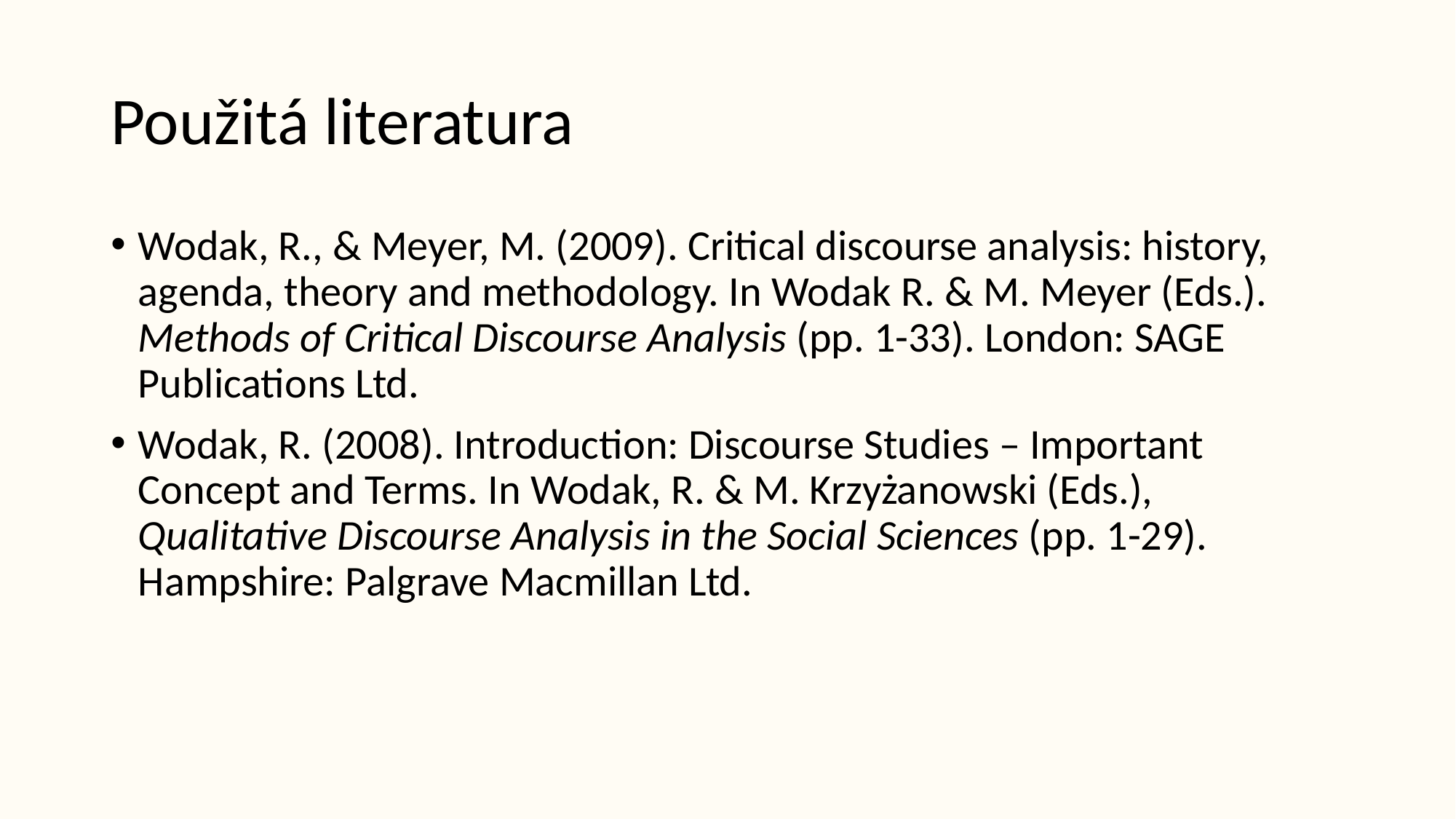

# Použitá literatura
Wodak, R., & Meyer, M. (2009). Critical discourse analysis: history, agenda, theory and methodology. In Wodak R. & M. Meyer (Eds.). Methods of Critical Discourse Analysis (pp. 1-33). London: SAGE Publications Ltd.
Wodak, R. (2008). Introduction: Discourse Studies – Important Concept and Terms. In Wodak, R. & M. Krzyżanowski (Eds.), Qualitative Discourse Analysis in the Social Sciences (pp. 1-29). Hampshire: Palgrave Macmillan Ltd.